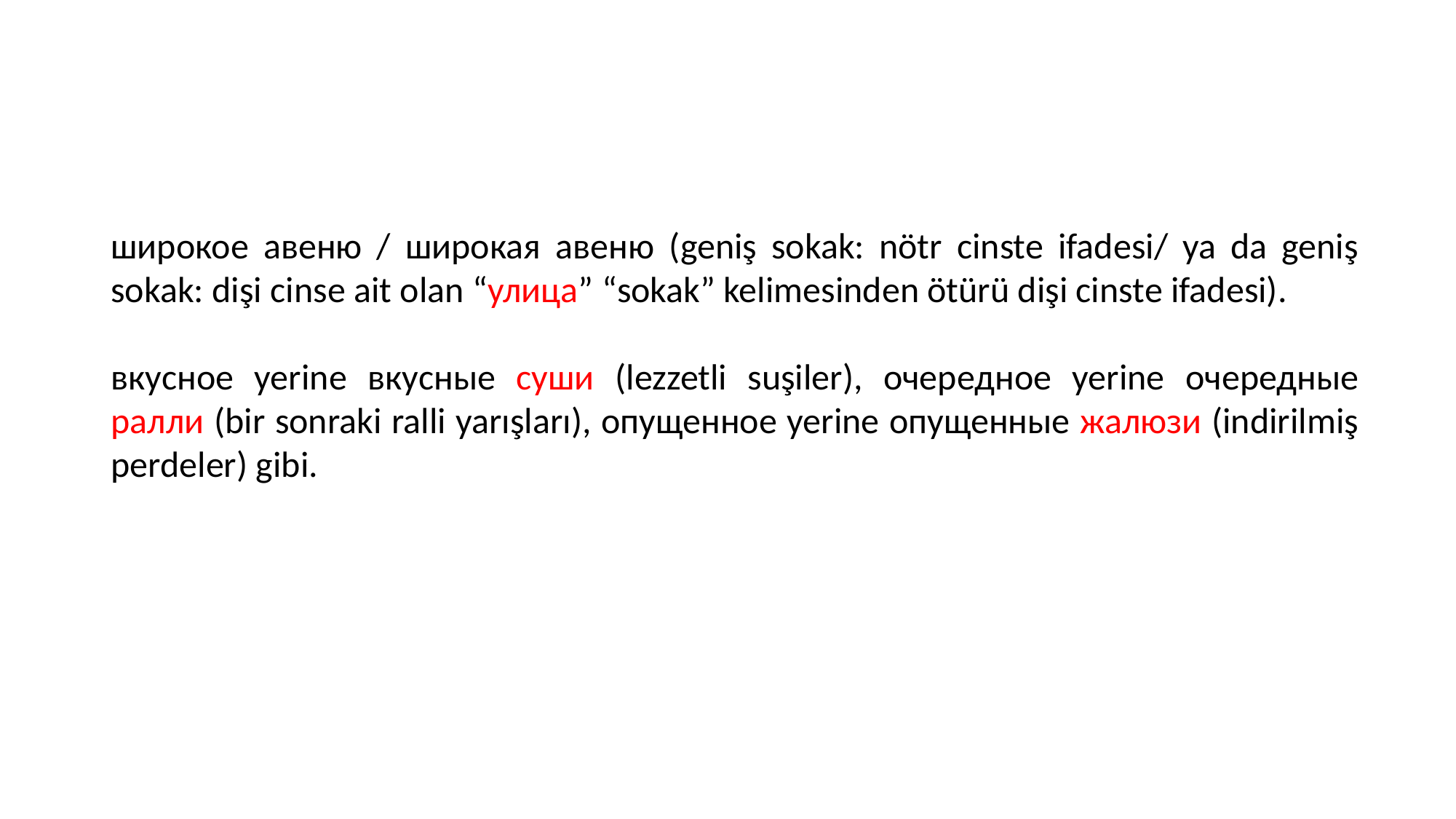

широкое авеню / широкая авеню (geniş sokak: nötr cinste ifadesi/ ya da geniş sokak: dişi cinse ait olan “улица” “sokak” kelimesinden ötürü dişi cinste ifadesi).

вкусное yerine вкусные суши (lezzetli suşiler), очередное yerine очередные ралли (bir sonraki ralli yarışları), опущенное yerine опущенные жалюзи (indirilmiş perdeler) gibi.